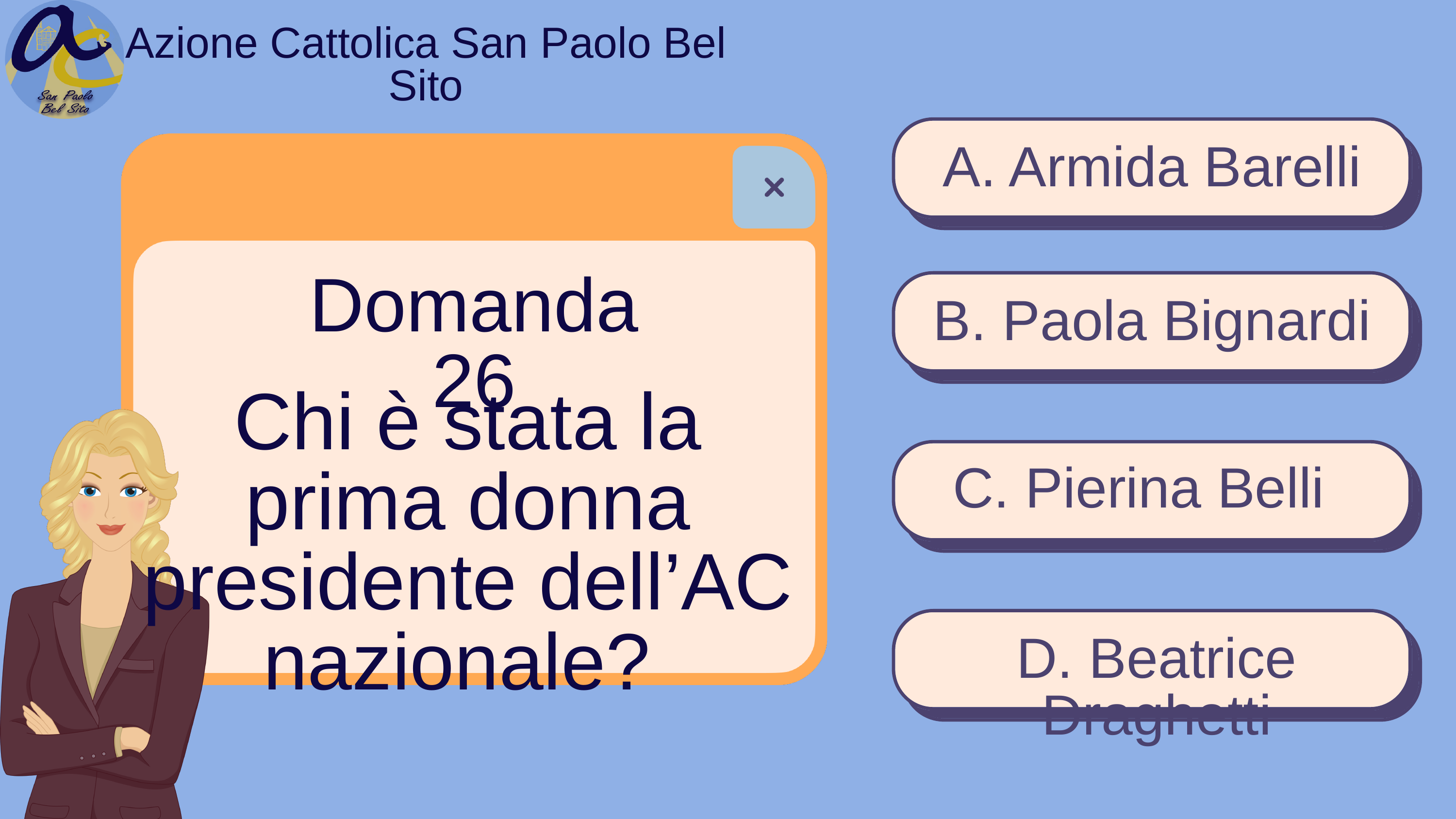

Azione Cattolica San Paolo Bel Sito

A. Armida Barelli
Domanda 26

B. Paola Bignardi
Chi è stata la prima donna presidente dell’AC nazionale?

C. Pierina Belli

D. Beatrice Draghetti